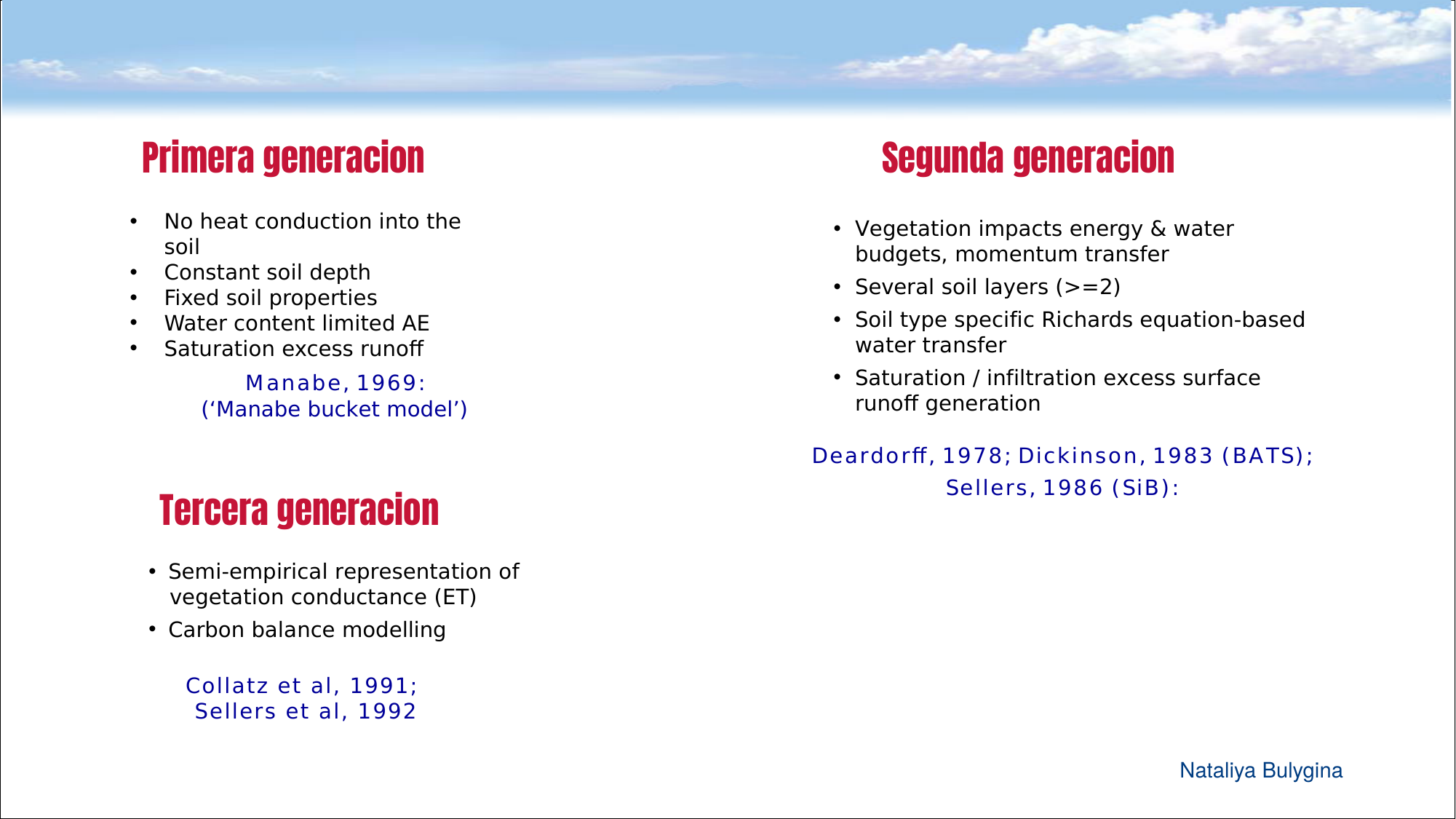

Primera generacion
Segunda generacion
No heat conduction into the soil
Constant soil depth
Fixed soil properties
Water content limited AE
Saturation excess runoff
Vegetation impacts energy & water budgets, momentum transfer
Several soil layers (>=2)
Soil type specific Richards equation-based water transfer
Saturation / infiltration excess surface runoff generation
Manabe, 1969:
(‘Manabe bucket model’)
Deardorff, 1978; Dickinson, 1983 (BATS);
Sellers, 1986 (SiB):
Tercera generacion
Semi-empirical representation of
	vegetation conductance (ET)
Carbon balance modelling
Collatz et al, 1991;
Sellers et al, 1992
Nataliya Bulygina